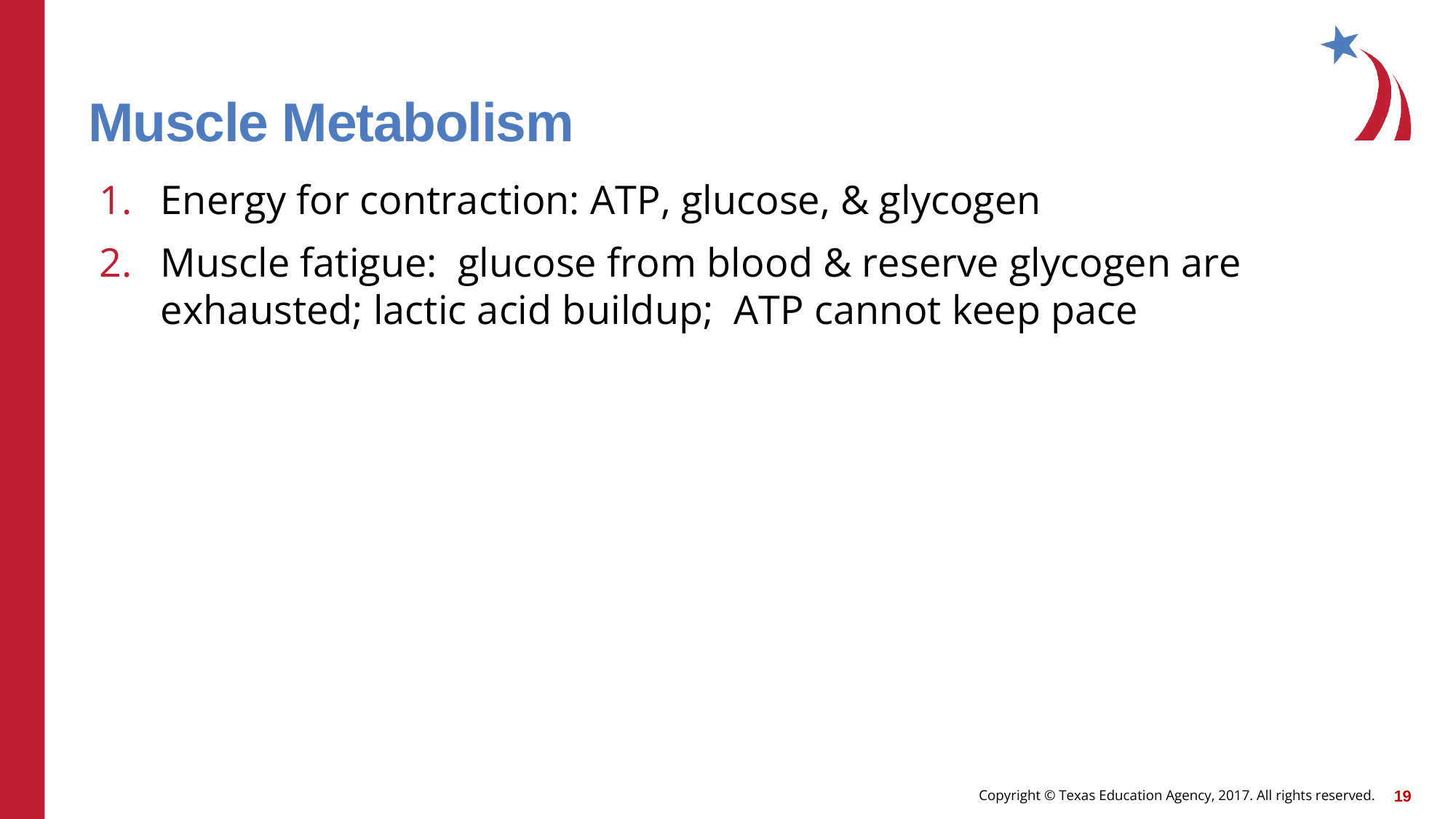

# Muscle Metabolism
Energy for contraction: ATP, glucose, & glycogen
Muscle fatigue:  glucose from blood & reserve glycogen are exhausted; lactic acid buildup;  ATP cannot keep pace